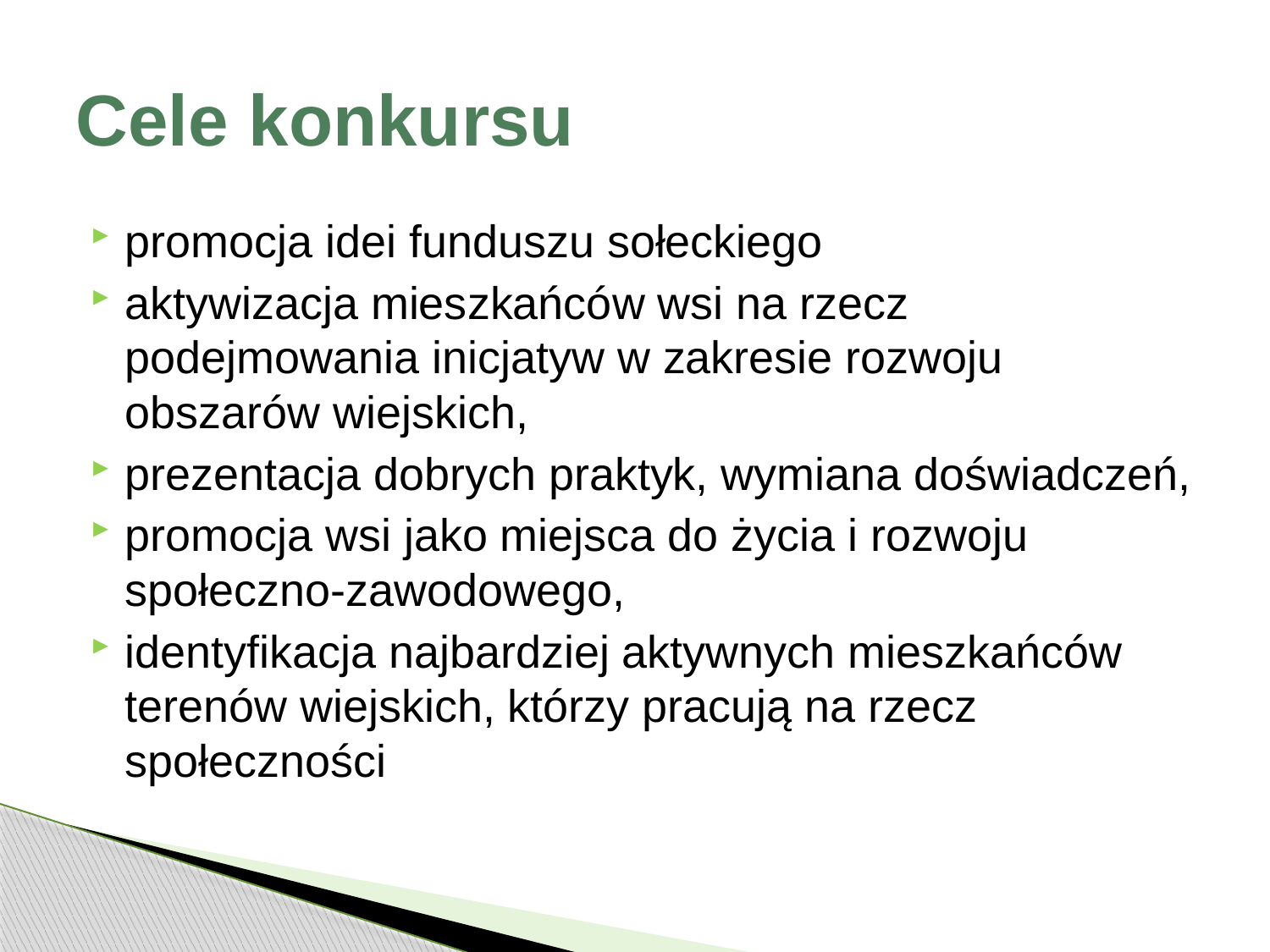

# Cele konkursu
promocja idei funduszu sołeckiego
aktywizacja mieszkańców wsi na rzecz podejmowania inicjatyw w zakresie rozwoju  obszarów wiejskich,
prezentacja dobrych praktyk, wymiana doświadczeń,
promocja wsi jako miejsca do życia i rozwoju społeczno-zawodowego,
identyfikacja najbardziej aktywnych mieszkańców terenów wiejskich, którzy pracują na rzecz społeczności